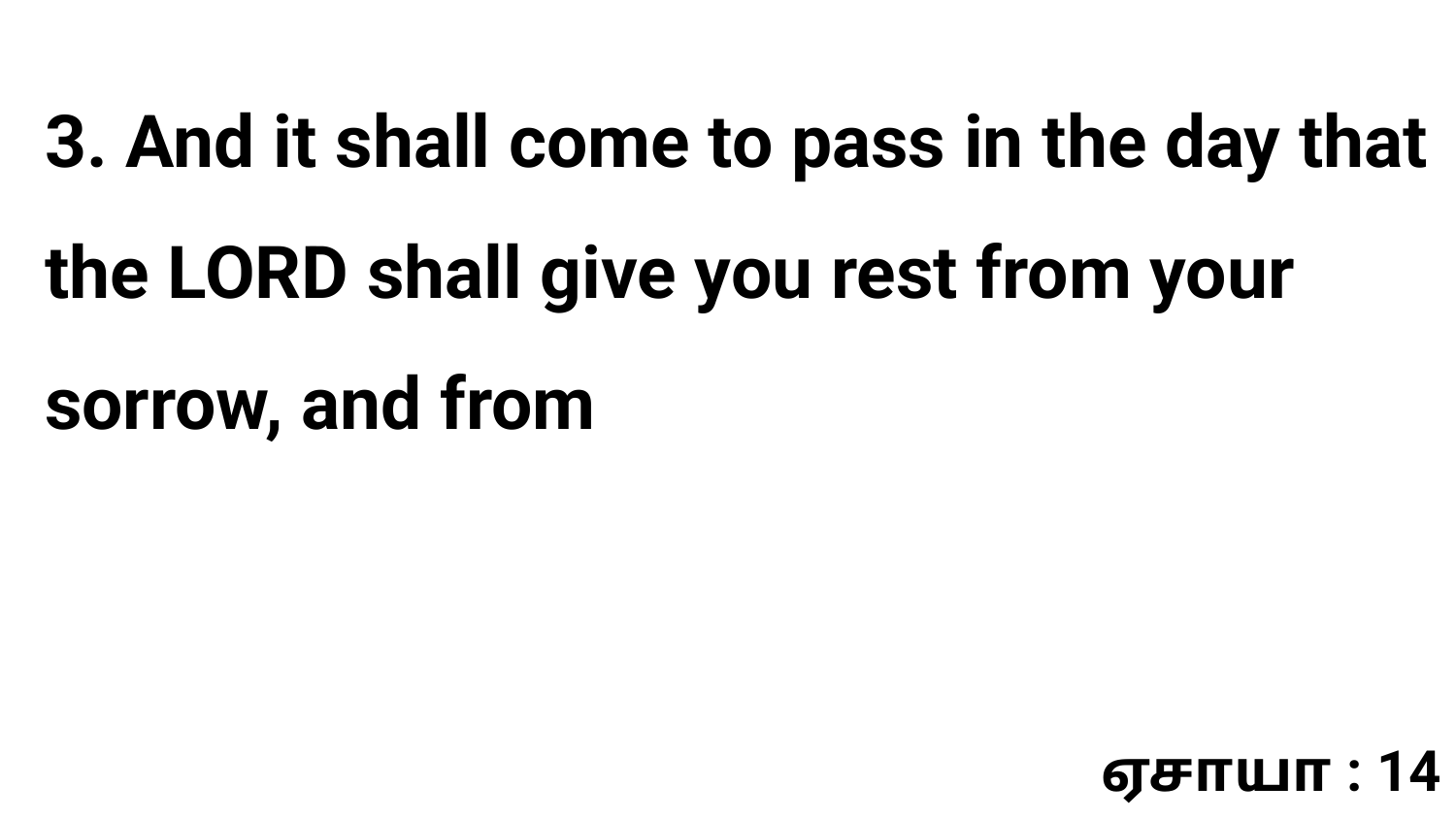

3. And it shall come to pass in the day that the LORD shall give you rest from your sorrow, and from
ஏசாயா : 14